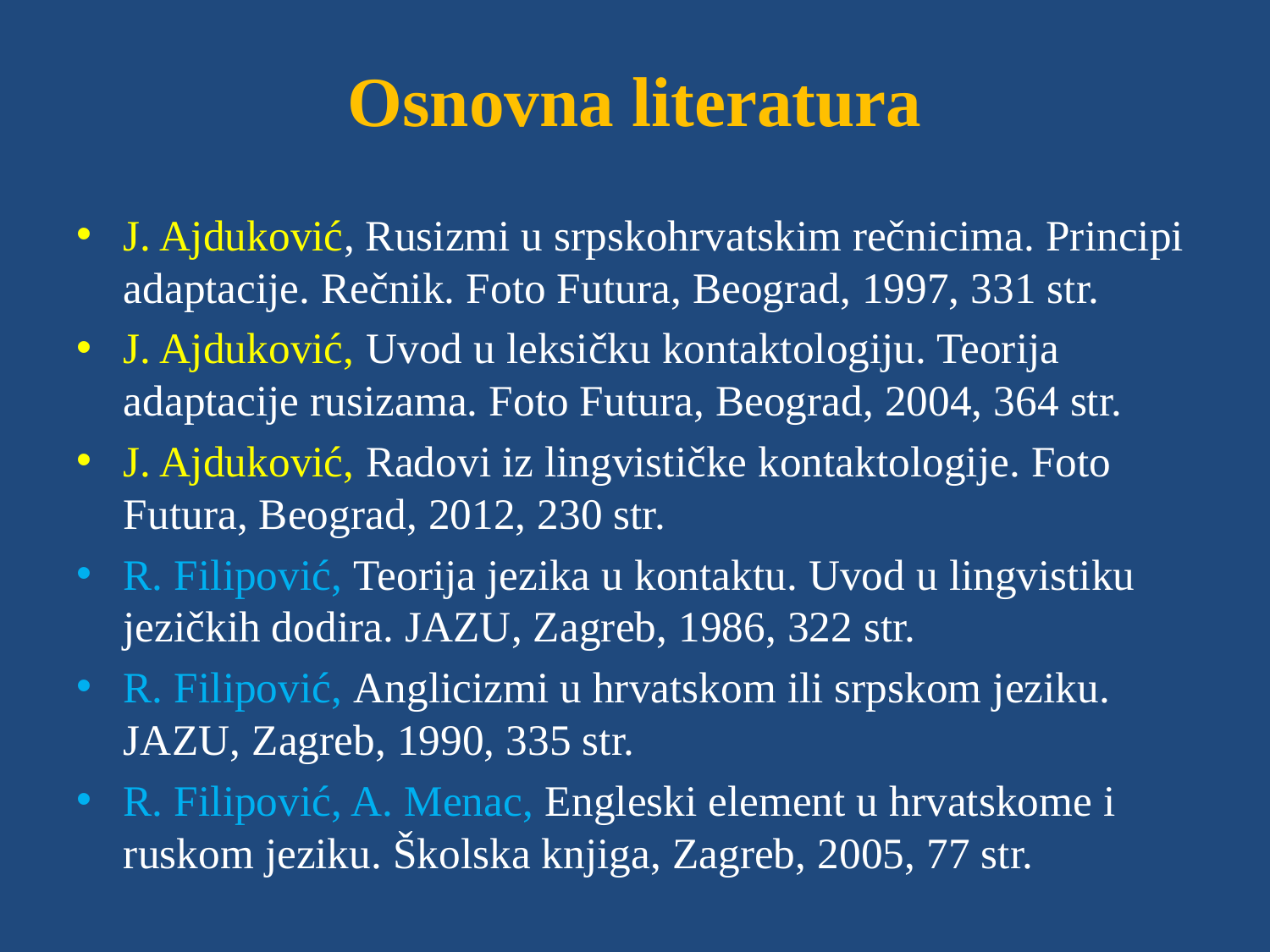

# Osnovna literatura
J. Ajduković, Rusizmi u srpskohrvatskim rečnicima. Principi adaptacije. Rečnik. Foto Futura, Beograd, 1997, 331 str.
J. Ajduković, Uvod u leksičku kontaktologiju. Teorija adaptacije rusizama. Foto Futura, Beograd, 2004, 364 str.
J. Ajduković, Radovi iz lingvističke kontaktologije. Foto Futura, Beograd, 2012, 230 str.
R. Filipović, Teorija jezika u kontaktu. Uvod u lingvistiku jezičkih dodira. JAZU, Zagreb, 1986, 322 str.
R. Filipović, Anglicizmi u hrvatskom ili srpskom jeziku. JAZU, Zagreb, 1990, 335 str.
R. Filipović, A. Menac, Engleski element u hrvatskome i ruskom jeziku. Školska knjiga, Zagreb, 2005, 77 str.